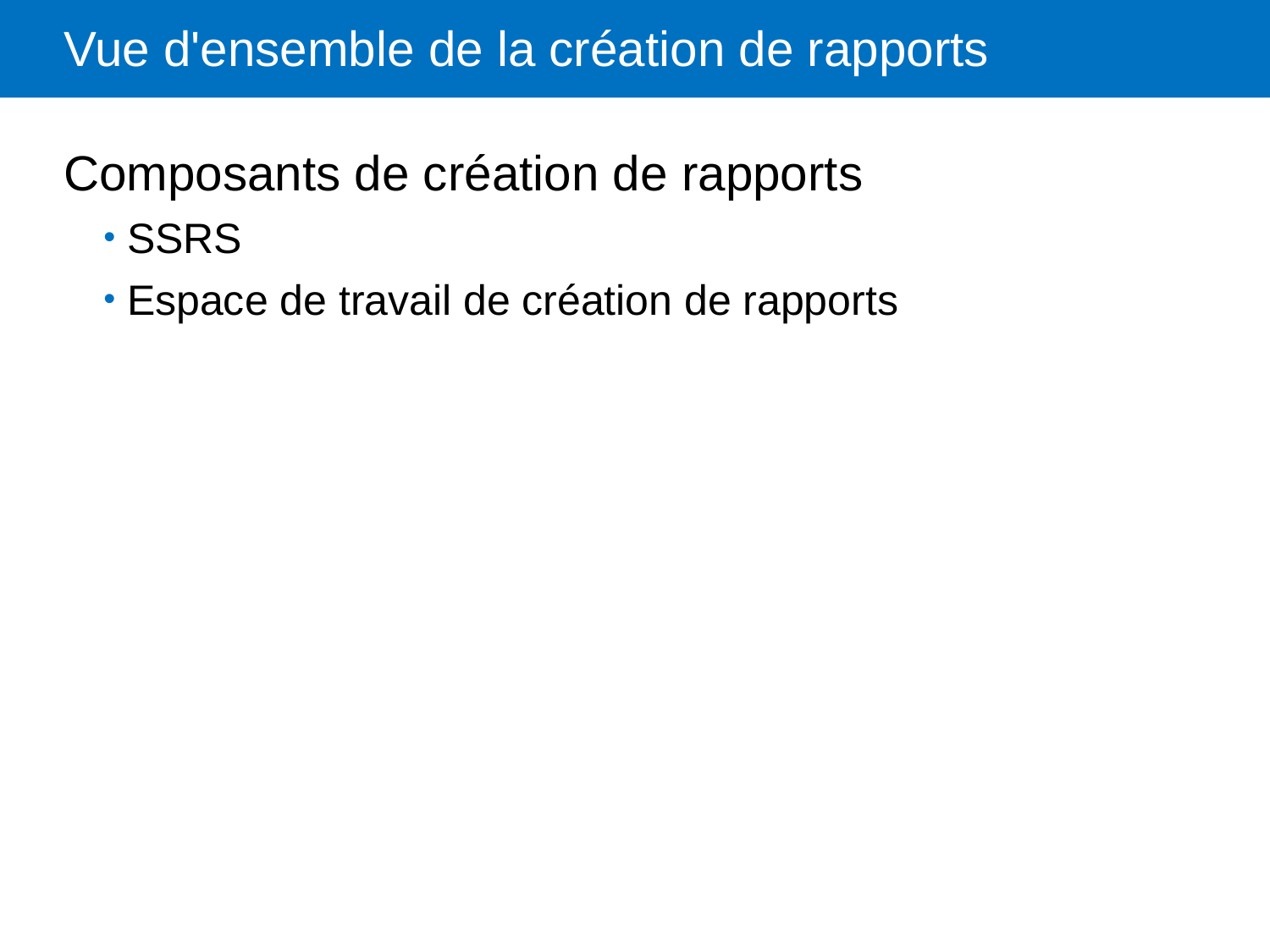

# Vue d'ensemble de la création de rapports
Composants de création de rapports
SSRS
Espace de travail de création de rapports